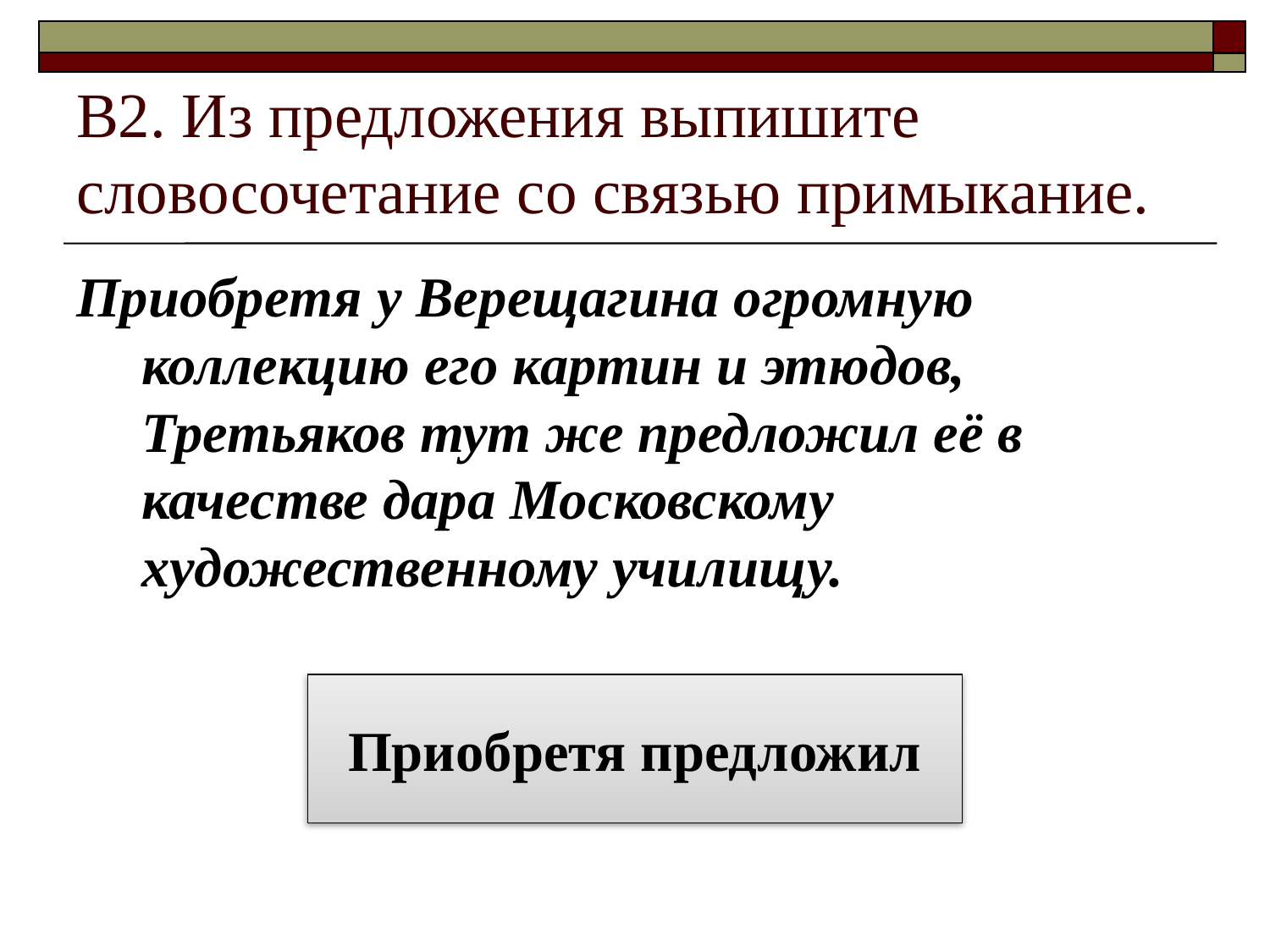

# В2. Из предложения выпишите словосочетание со связью примыкание.
Приобретя у Верещагина огромную коллекцию его картин и этюдов, Третьяков тут же предложил её в качестве дара Московскому художественному училищу.
Приобретя предложил